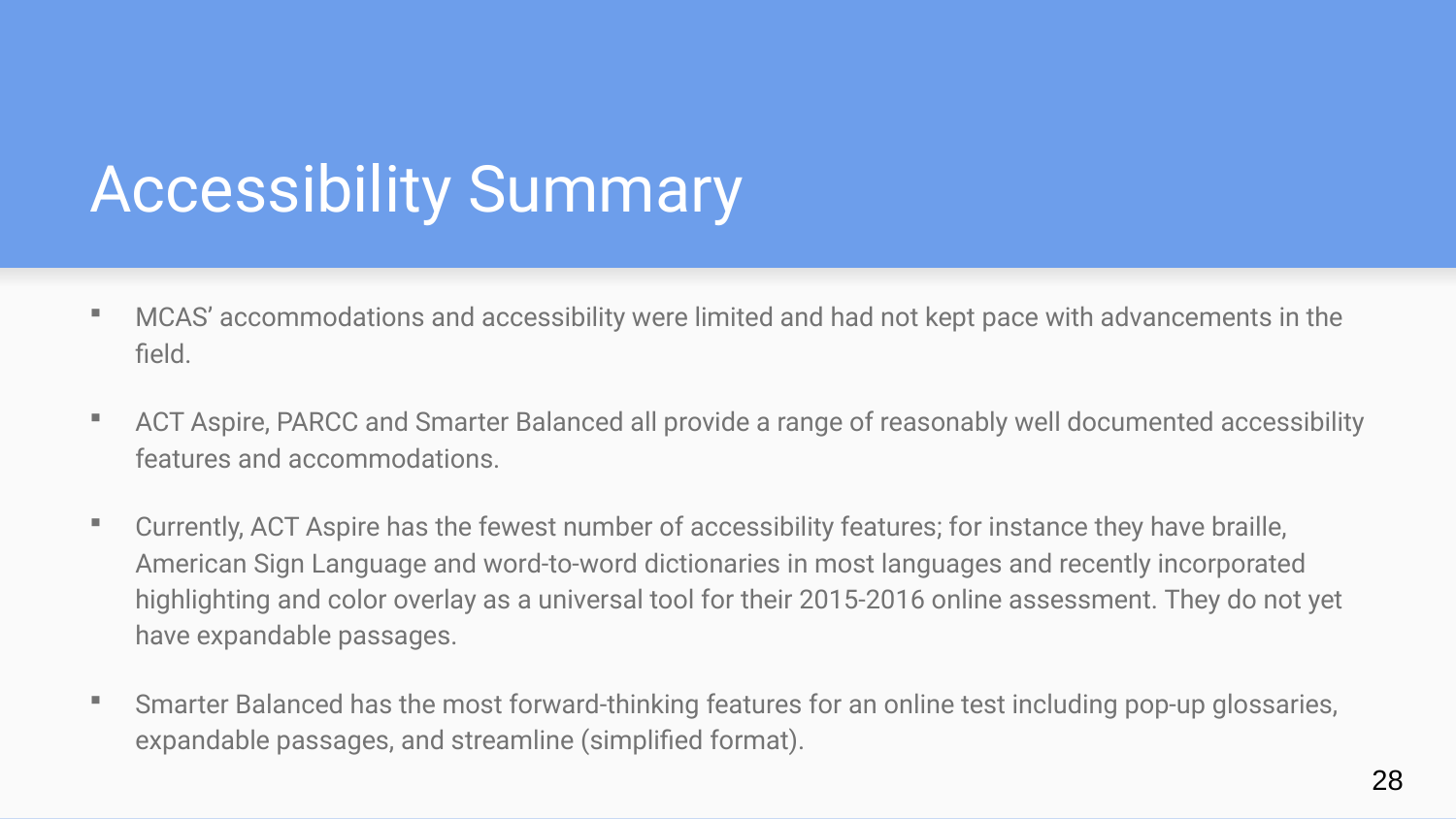

# Accessibility Summary
MCAS’ accommodations and accessibility were limited and had not kept pace with advancements in the field.
ACT Aspire, PARCC and Smarter Balanced all provide a range of reasonably well documented accessibility features and accommodations.
Currently, ACT Aspire has the fewest number of accessibility features; for instance they have braille, American Sign Language and word-to-word dictionaries in most languages and recently incorporated highlighting and color overlay as a universal tool for their 2015-2016 online assessment. They do not yet have expandable passages.
Smarter Balanced has the most forward-thinking features for an online test including pop-up glossaries, expandable passages, and streamline (simplified format).
28